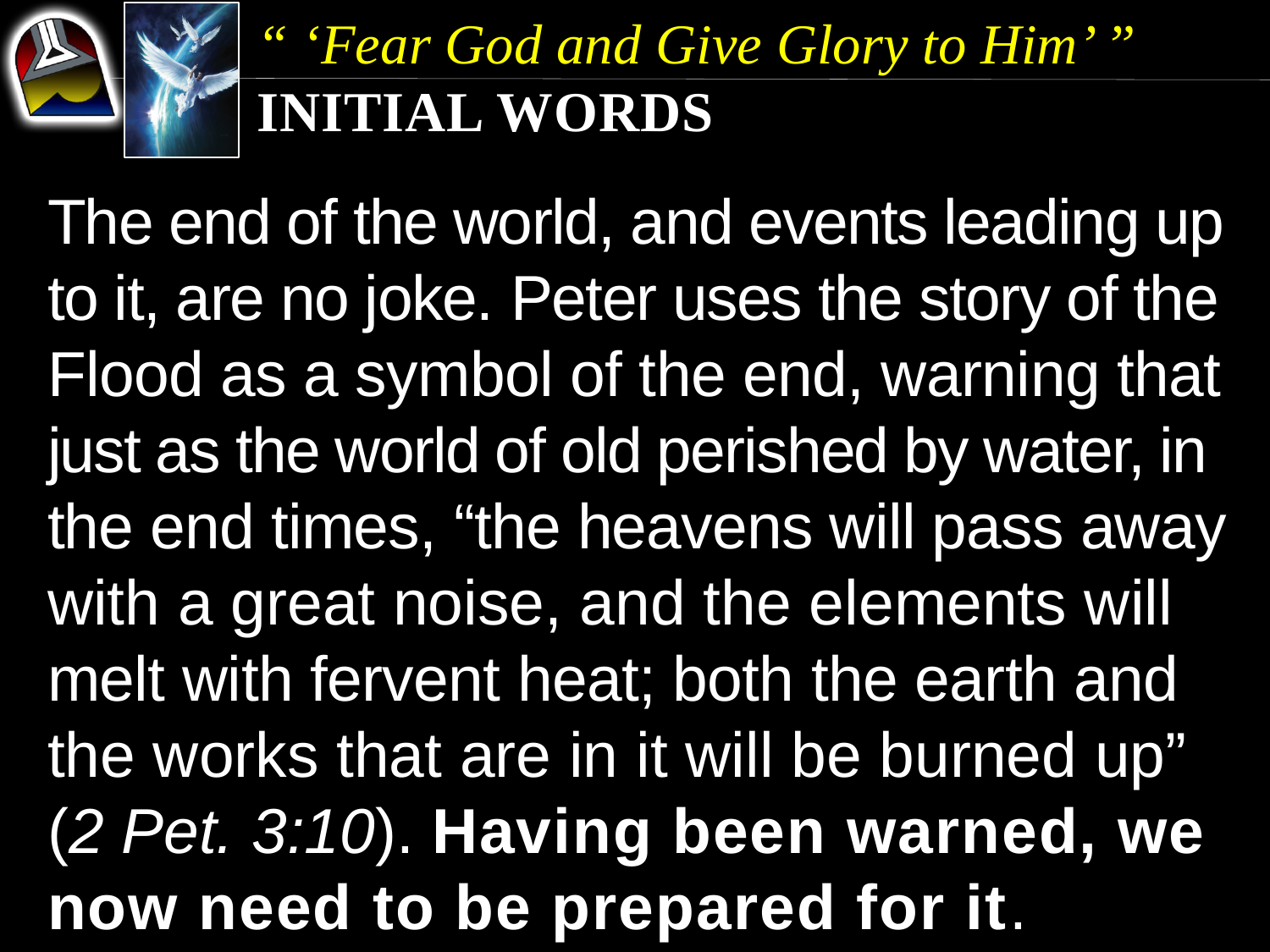

“ ‘Fear God and Give Glory to Him’ ”
Initial Words
The end of the world, and events leading up to it, are no joke. Peter uses the story of the Flood as a symbol of the end, warning that just as the world of old perished by water, in the end times, “the heavens will pass away with a great noise, and the elements will melt with fervent heat; both the earth and the works that are in it will be burned up”   (2 Pet. 3:10). Having been warned, we now need to be prepared for it.
The end of the world, and events leading up to it, are no joke. Peter uses the story of the Flood as a symbol of the end, warning that just as the world of old perished by water, in the end times, “the heavens will pass away with a great noise, and the elements will melt with fervent heat; both the earth and the works that are in it will be burned up”   (2 Pet. 3:10).
The end of the world, and events leading up to it, are no joke. Peter uses the story of the Flood as a symbol of the end, warning that just as the world of old perished by water, in the end times,
The end of the world, and events leading up to it, are no joke.